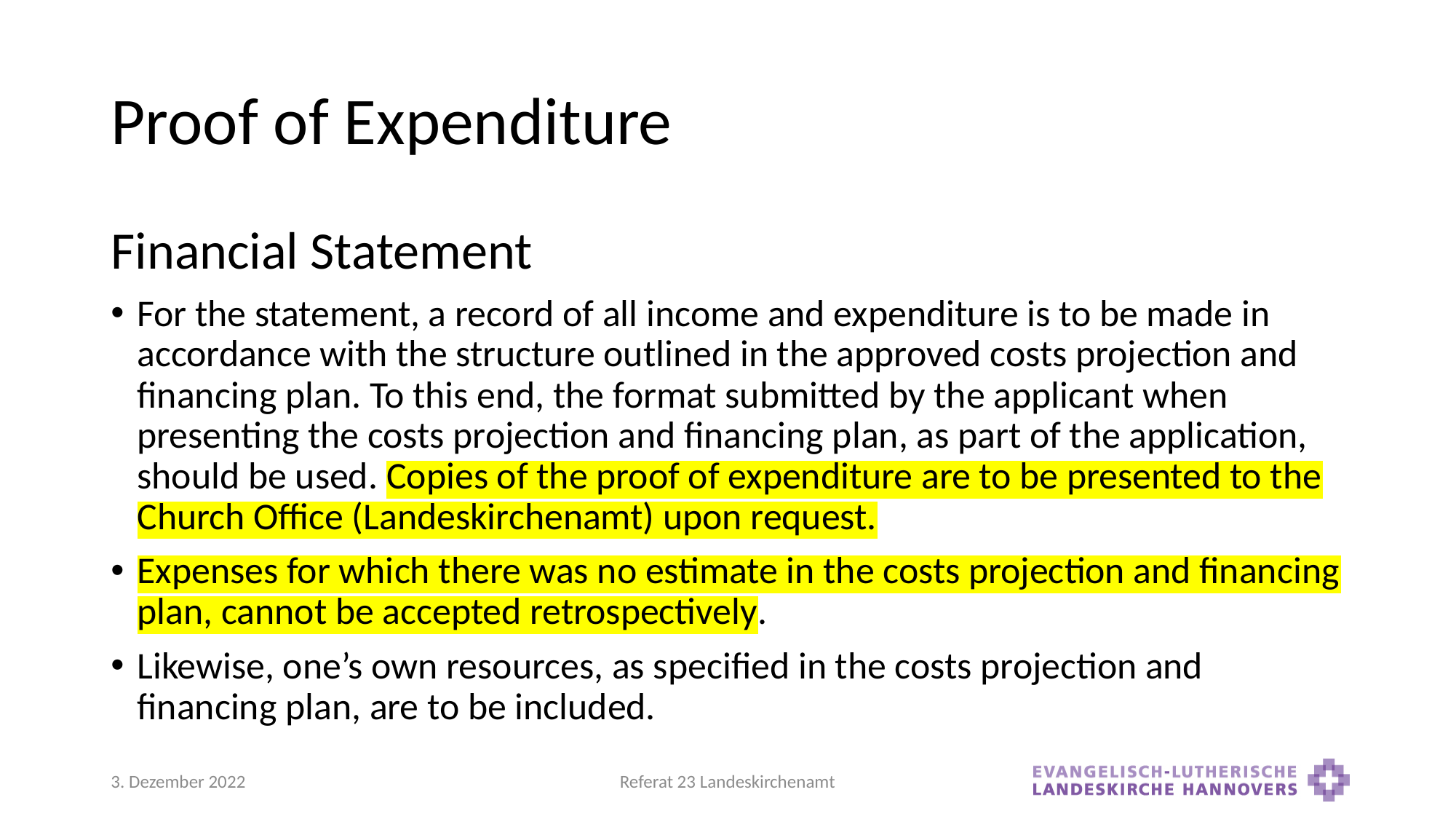

# Proof of Expenditure
Financial Statement
For the statement, a record of all income and expenditure is to be made in accordance with the structure outlined in the approved costs projection and financing plan. To this end, the format submitted by the applicant when presenting the costs projection and financing plan, as part of the application, should be used. Copies of the proof of expenditure are to be presented to the Church Office (Landeskirchenamt) upon request.
Expenses for which there was no estimate in the costs projection and financing plan, cannot be accepted retrospectively.
Likewise, one’s own resources, as specified in the costs projection and financing plan, are to be included.

3. Dezember 2022
Referat 23 Landeskirchenamt